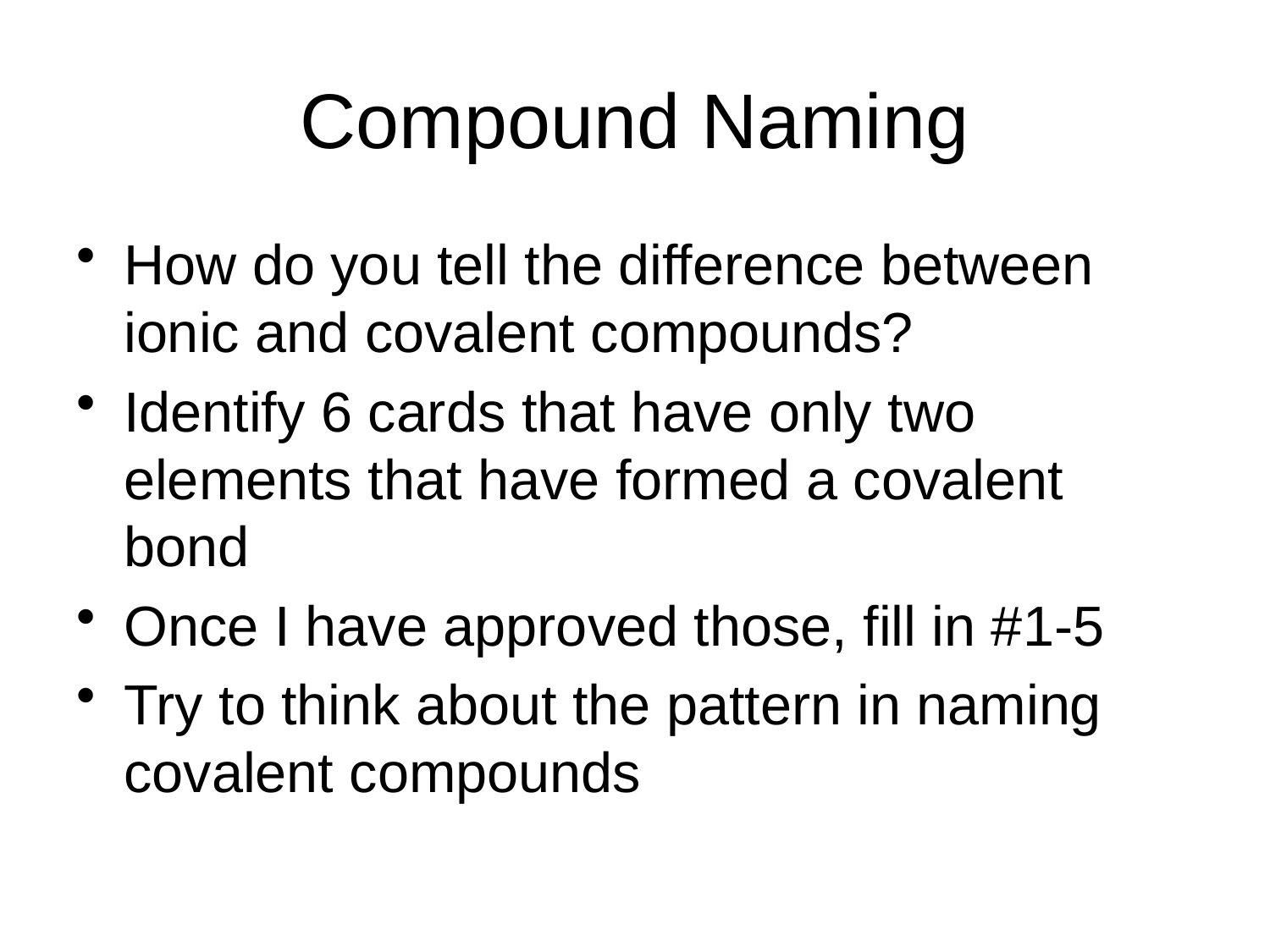

# Compound Naming
How do you tell the difference between ionic and covalent compounds?
Identify 6 cards that have only two elements that have formed a covalent bond
Once I have approved those, fill in #1-5
Try to think about the pattern in naming covalent compounds